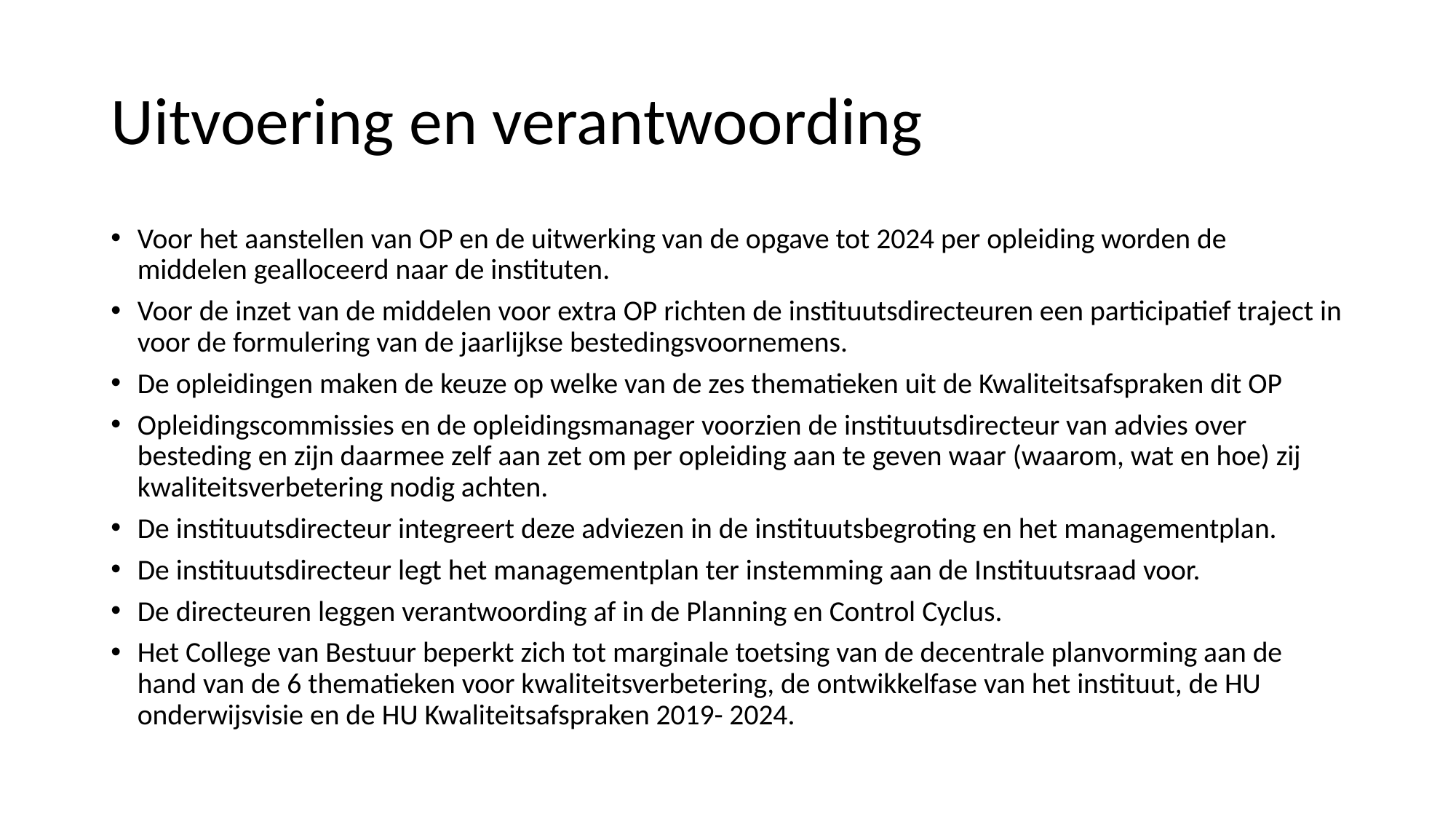

# Uitvoering en verantwoording
Voor het aanstellen van OP en de uitwerking van de opgave tot 2024 per opleiding worden de middelen gealloceerd naar de instituten.
Voor de inzet van de middelen voor extra OP richten de instituutsdirecteuren een participatief traject in voor de formulering van de jaarlijkse bestedingsvoornemens.
De opleidingen maken de keuze op welke van de zes thematieken uit de Kwaliteitsafspraken dit OP
Opleidingscommissies en de opleidingsmanager voorzien de instituutsdirecteur van advies over besteding en zijn daarmee zelf aan zet om per opleiding aan te geven waar (waarom, wat en hoe) zij kwaliteitsverbetering nodig achten.
De instituutsdirecteur integreert deze adviezen in de instituutsbegroting en het managementplan.
De instituutsdirecteur legt het managementplan ter instemming aan de Instituutsraad voor.
De directeuren leggen verantwoording af in de Planning en Control Cyclus.
Het College van Bestuur beperkt zich tot marginale toetsing van de decentrale planvorming aan de hand van de 6 thematieken voor kwaliteitsverbetering, de ontwikkelfase van het instituut, de HU onderwijsvisie en de HU Kwaliteitsafspraken 2019- 2024.